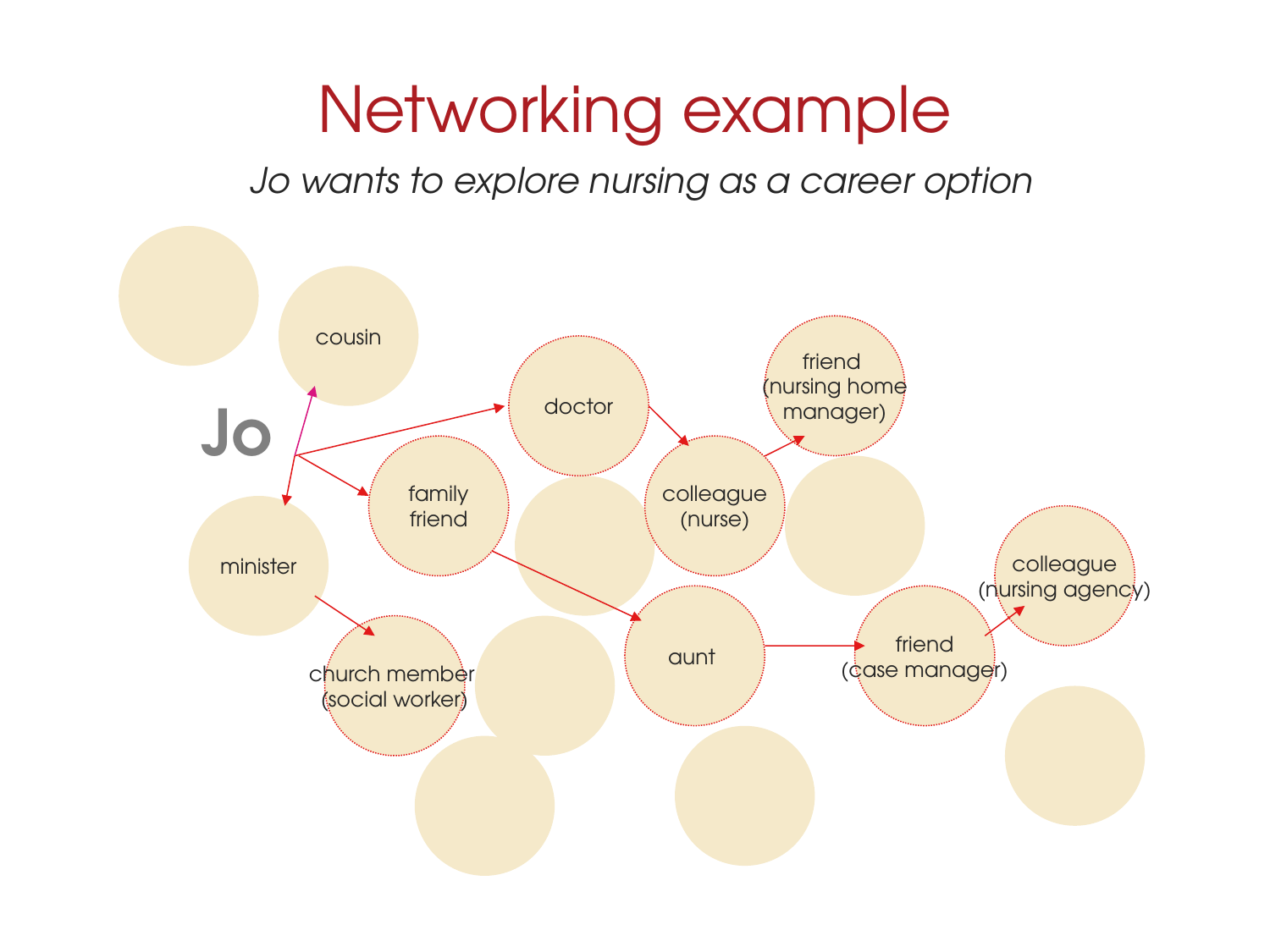

# Networking example
Jo wants to explore nursing as a career option

cousin
friend
(nursing home
manager)
doctor
Jo

family
friend
colleague
(nurse)

minister
colleague
(nursing agency)

aunt
friend
(case manager)

church member
(social worker)